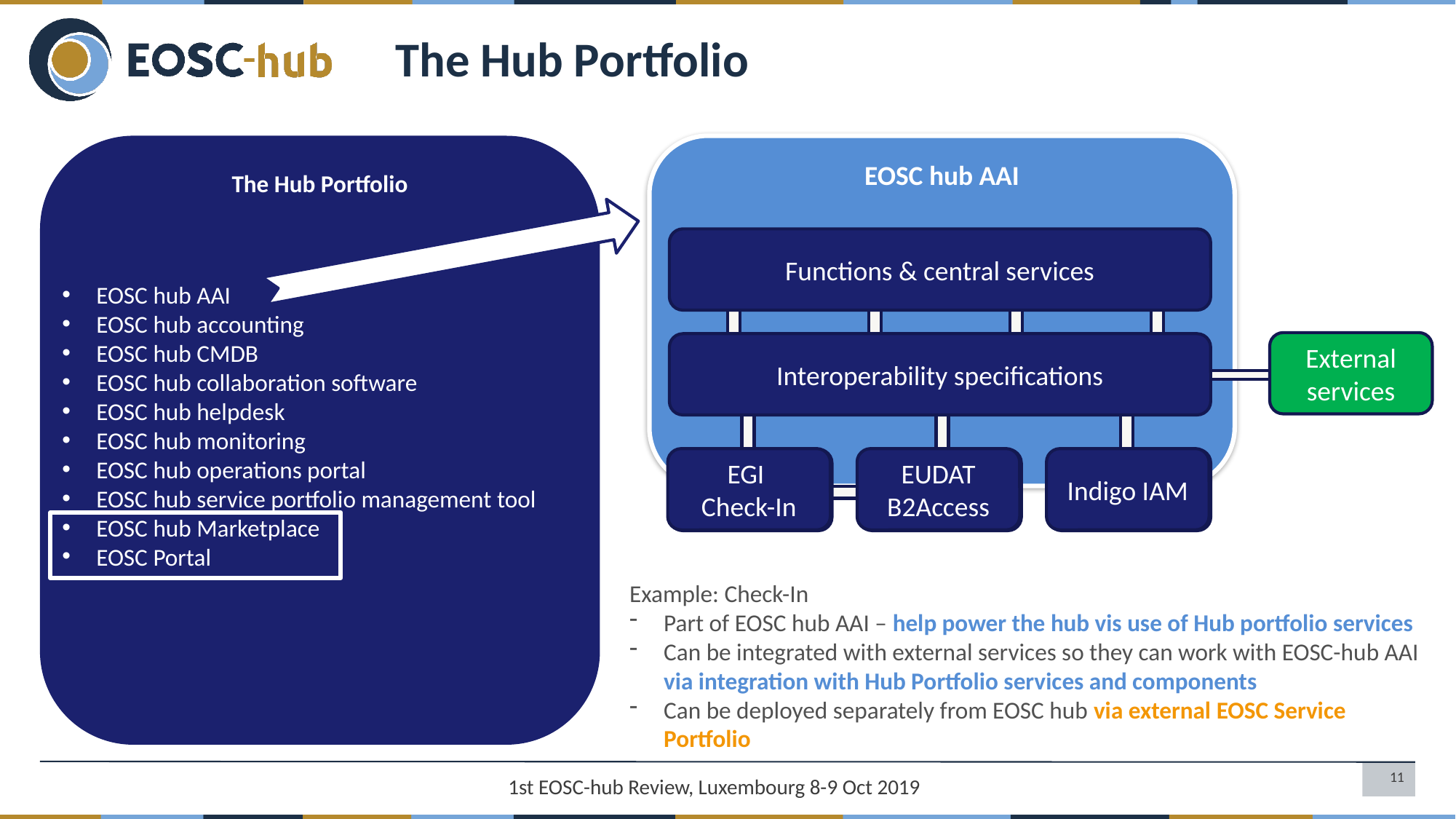

The Hub Portfolio
The Hub Portfolio
EOSC hub AAI

Functions & central services
EOSC hub AAI
EOSC hub accounting
EOSC hub CMDB
EOSC hub collaboration software
EOSC hub helpdesk
EOSC hub monitoring
EOSC hub operations portal
EOSC hub service portfolio management tool
EOSC hub Marketplace
EOSC Portal

External services
Interoperability specifications

EGI
Check-In
EUDAT B2Access
Indigo IAM
Technical component services
Technical component services
Technical component services

Example: Check-In
Part of EOSC hub AAI – help power the hub vis use of Hub portfolio services
Can be integrated with external services so they can work with EOSC-hub AAI via integration with Hub Portfolio services and components
Can be deployed separately from EOSC hub via external EOSC Service Portfolio
1st EOSC-hub Review, Luxembourg 8-9 Oct 2019
11